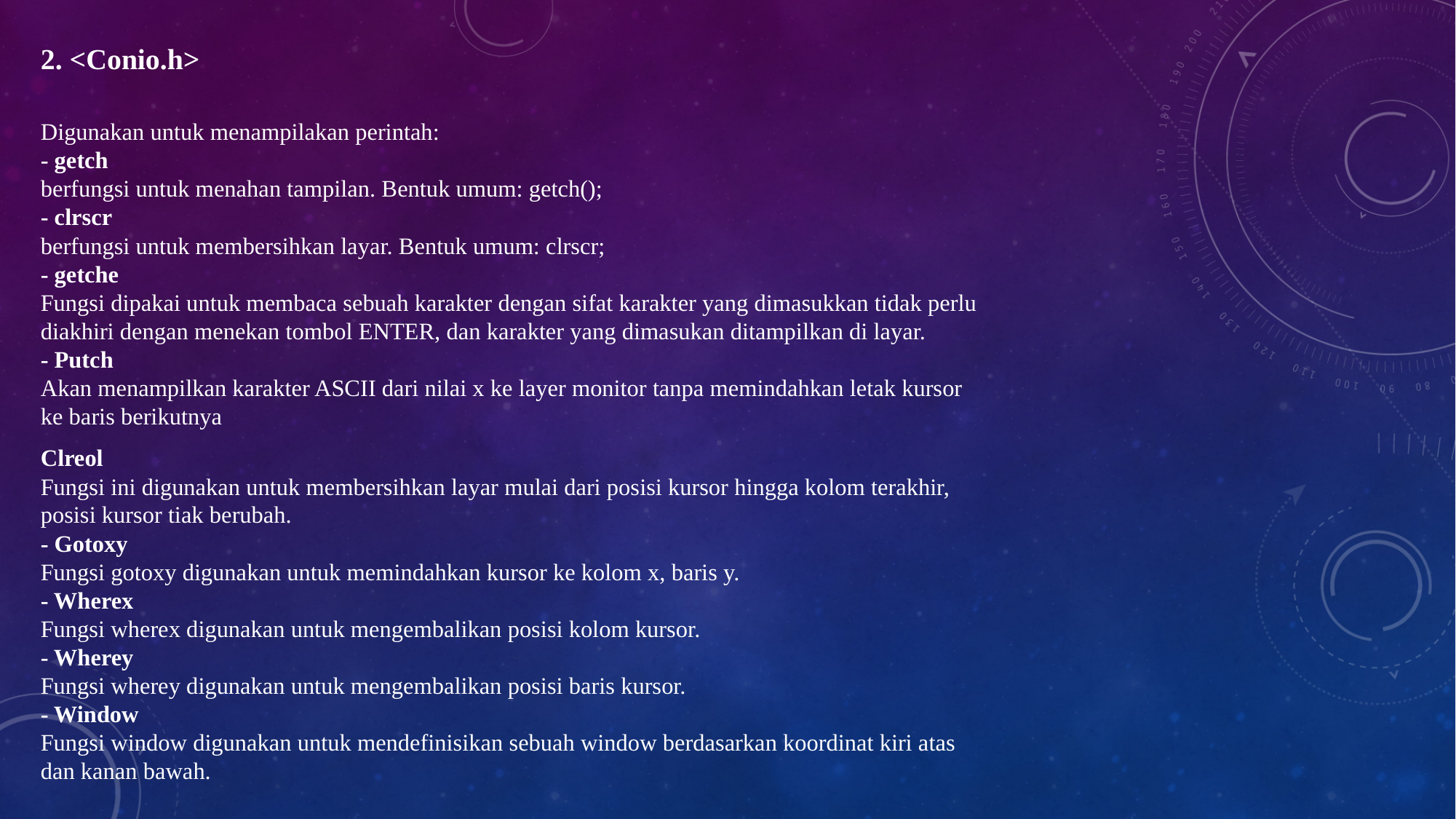

2. <Conio.h>
Digunakan untuk menampilakan perintah:
- getch
berfungsi untuk menahan tampilan. Bentuk umum: getch();
- clrscr
berfungsi untuk membersihkan layar. Bentuk umum: clrscr;
- getche
Fungsi dipakai untuk membaca sebuah karakter dengan sifat karakter yang dimasukkan tidak perlu diakhiri dengan menekan tombol ENTER, dan karakter yang dimasukan ditampilkan di layar.
- Putch
Akan menampilkan karakter ASCII dari nilai x ke layer monitor tanpa memindahkan letak kursor ke baris berikutnya
Clreol
Fungsi ini digunakan untuk membersihkan layar mulai dari posisi kursor hingga kolom terakhir, posisi kursor tiak berubah.
- Gotoxy
Fungsi gotoxy digunakan untuk memindahkan kursor ke kolom x, baris y.
- Wherex
Fungsi wherex digunakan untuk mengembalikan posisi kolom kursor.
- Wherey
Fungsi wherey digunakan untuk mengembalikan posisi baris kursor.
- Window
Fungsi window digunakan untuk mendefinisikan sebuah window berdasarkan koordinat kiri atas dan kanan bawah.